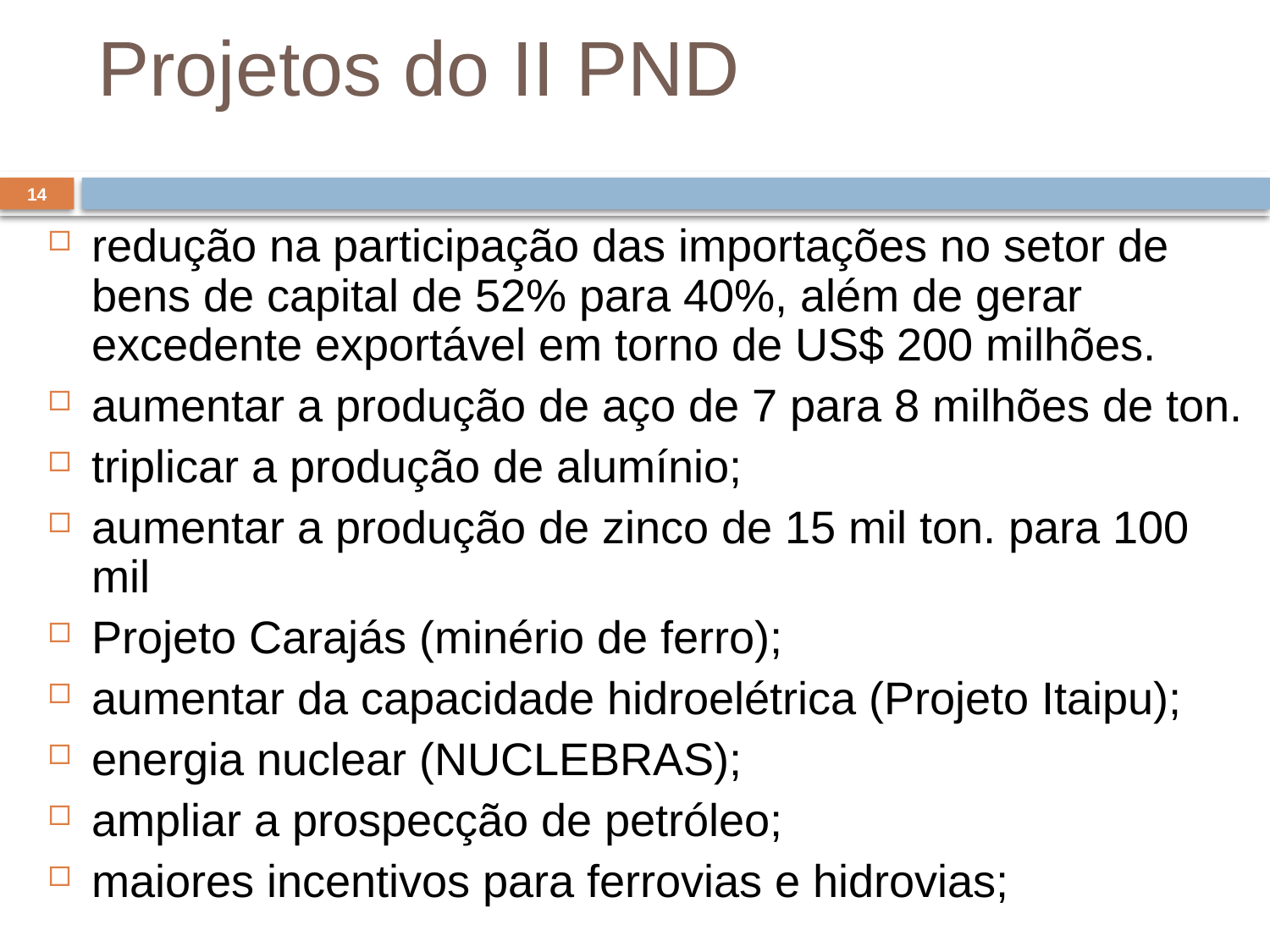

# Projetos do II PND
14
redução na participação das importações no setor de bens de capital de 52% para 40%, além de gerar excedente exportável em torno de US$ 200 milhões.
aumentar a produção de aço de 7 para 8 milhões de ton.
triplicar a produção de alumínio;
aumentar a produção de zinco de 15 mil ton. para 100 mil
Projeto Carajás (minério de ferro);
aumentar da capacidade hidroelétrica (Projeto Itaipu);
energia nuclear (NUCLEBRAS);
ampliar a prospecção de petróleo;
maiores incentivos para ferrovias e hidrovias;